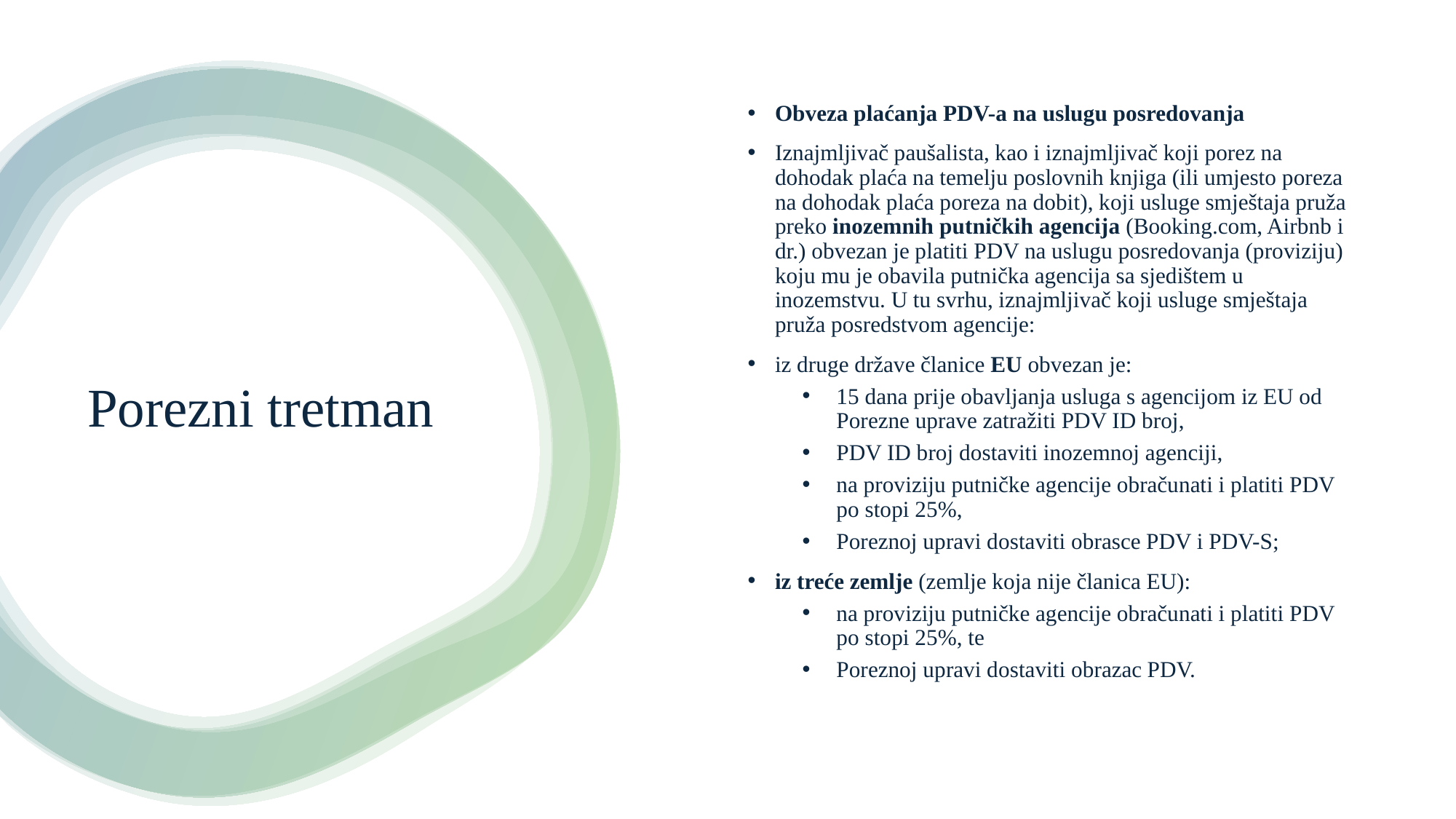

Obveza plaćanja PDV-a na uslugu posredovanja
Iznajmljivač paušalista, kao i iznajmljivač koji porez na dohodak plaća na temelju poslovnih knjiga (ili umjesto poreza na dohodak plaća poreza na dobit), koji usluge smještaja pruža preko inozemnih putničkih agencija (Booking.com, Airbnb i dr.) obvezan je platiti PDV na uslugu posredovanja (proviziju) koju mu je obavila putnička agencija sa sjedištem u inozemstvu. U tu svrhu, iznajmljivač koji usluge smještaja pruža posredstvom agencije:
iz druge države članice EU obvezan je:
15 dana prije obavljanja usluga s agencijom iz EU od Porezne uprave zatražiti PDV ID broj,
PDV ID broj dostaviti inozemnoj agenciji,
na proviziju putničke agencije obračunati i platiti PDV po stopi 25%,
Poreznoj upravi dostaviti obrasce PDV i PDV-S;
iz treće zemlje (zemlje koja nije članica EU):
na proviziju putničke agencije obračunati i platiti PDV po stopi 25%, te
Poreznoj upravi dostaviti obrazac PDV.

# Porezni tretman